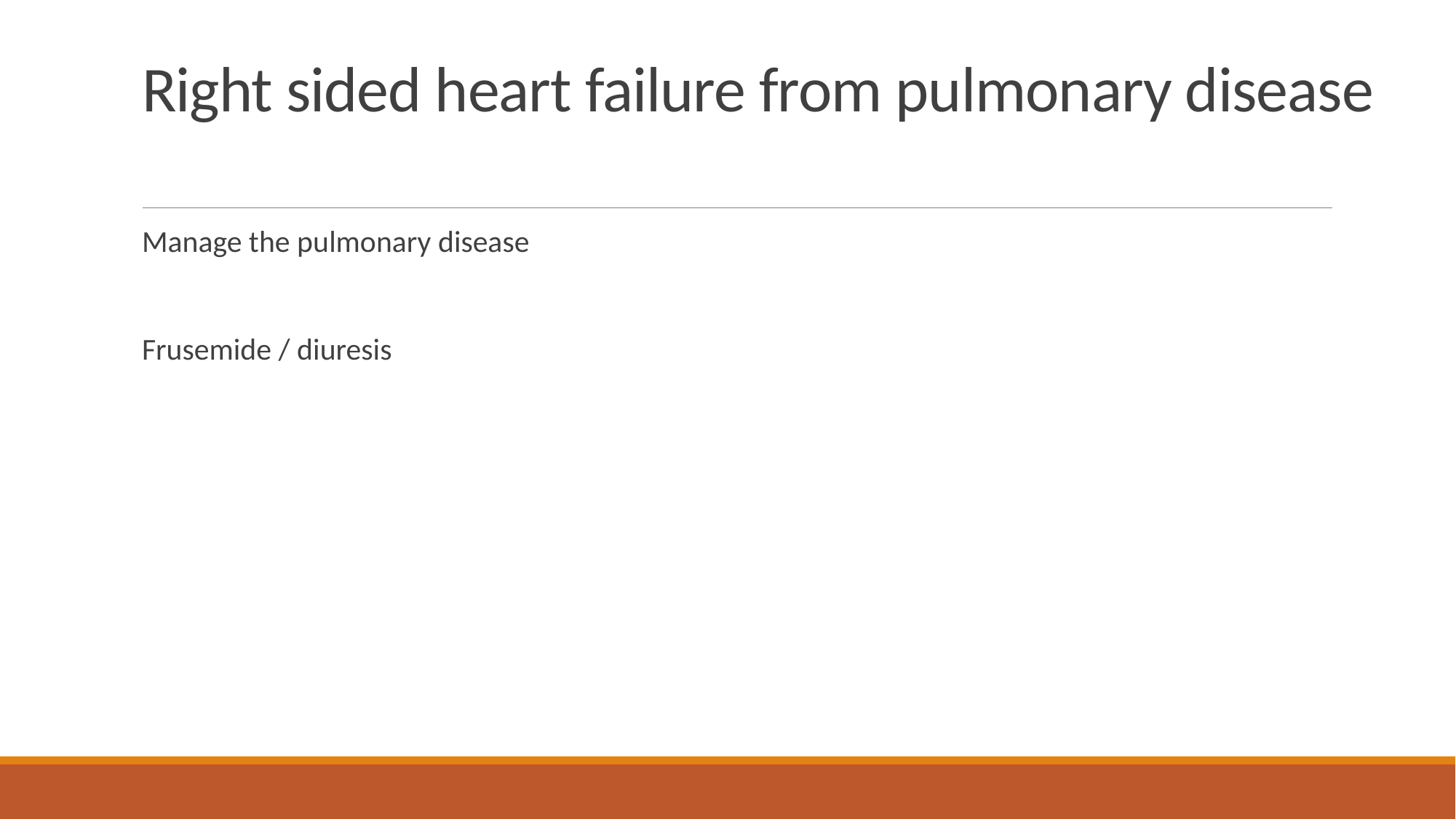

# Right sided heart failure from pulmonary disease
Manage the pulmonary disease

Frusemide / diuresis